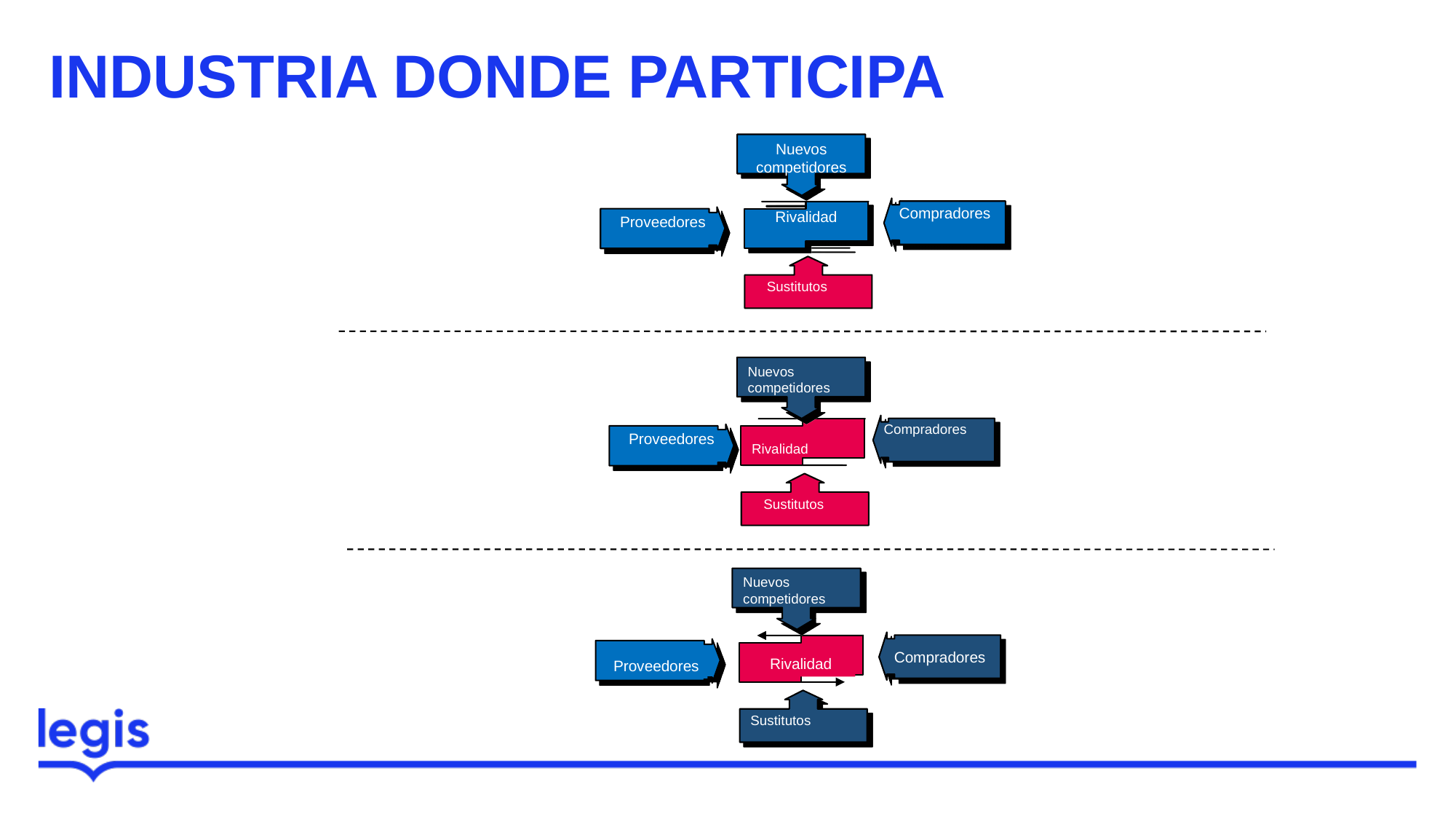

INDUSTRIA DONDE PARTICIPA
Nuevos competidores
Compradores
Rivalidad

Proveedores

   Sustitutos

Nuevos competidores
Compradores

Rivalidad

Proveedores

   Sustitutos

Nuevos competidores

Compradores

Rivalidad

Proveedores

Sustitutos